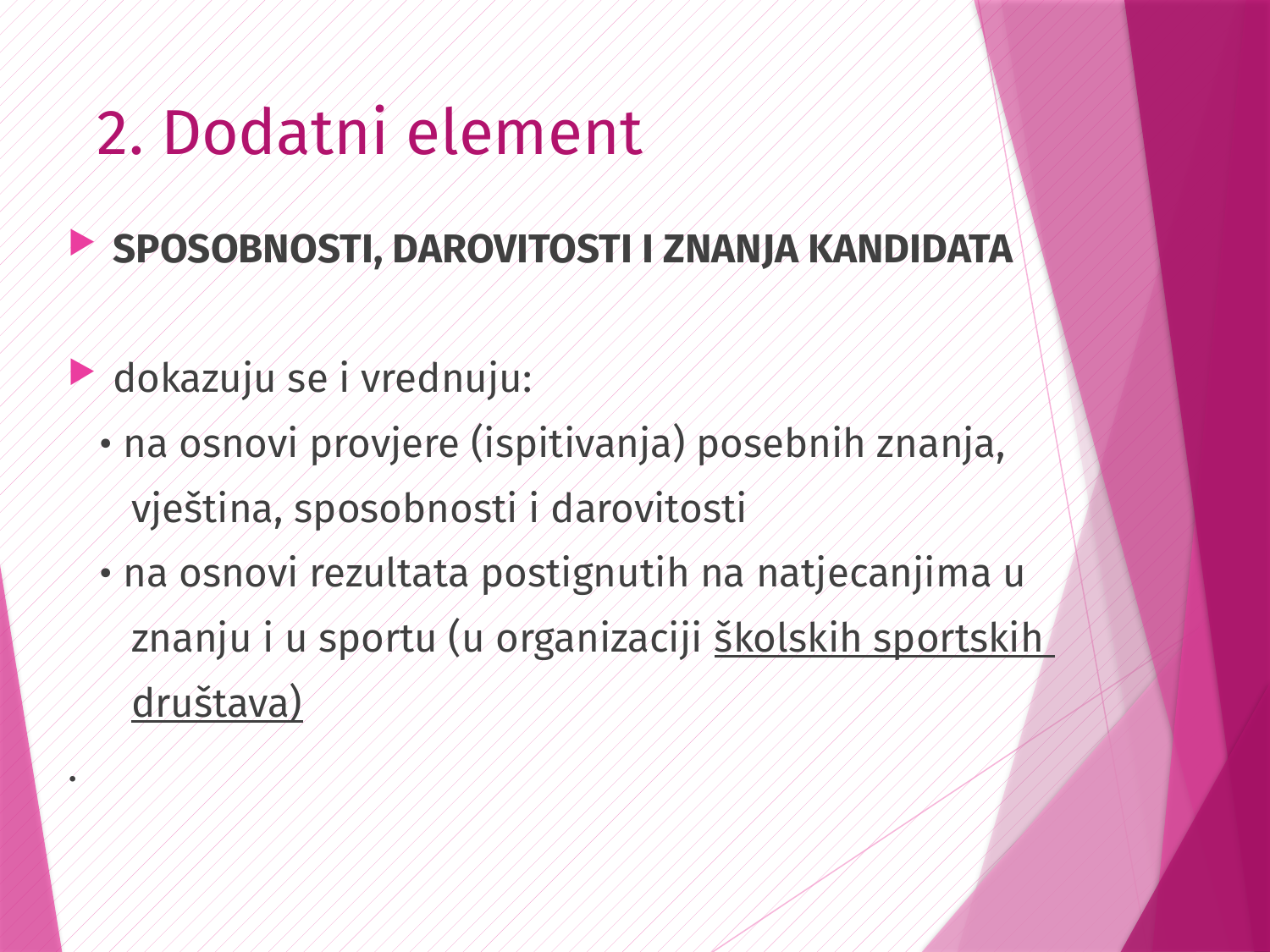

# 2. Dodatni element
SPOSOBNOSTI, DAROVITOSTI I ZNANJA KANDIDATA

dokazuju se i vrednuju:
   • na osnovi provjere (ispitivanja) posebnih znanja,
      vještina, sposobnosti i darovitosti
   • na osnovi rezultata postignutih na natjecanjima u
      znanju i u sportu (u organizaciji školskih sportskih
      društava)
.